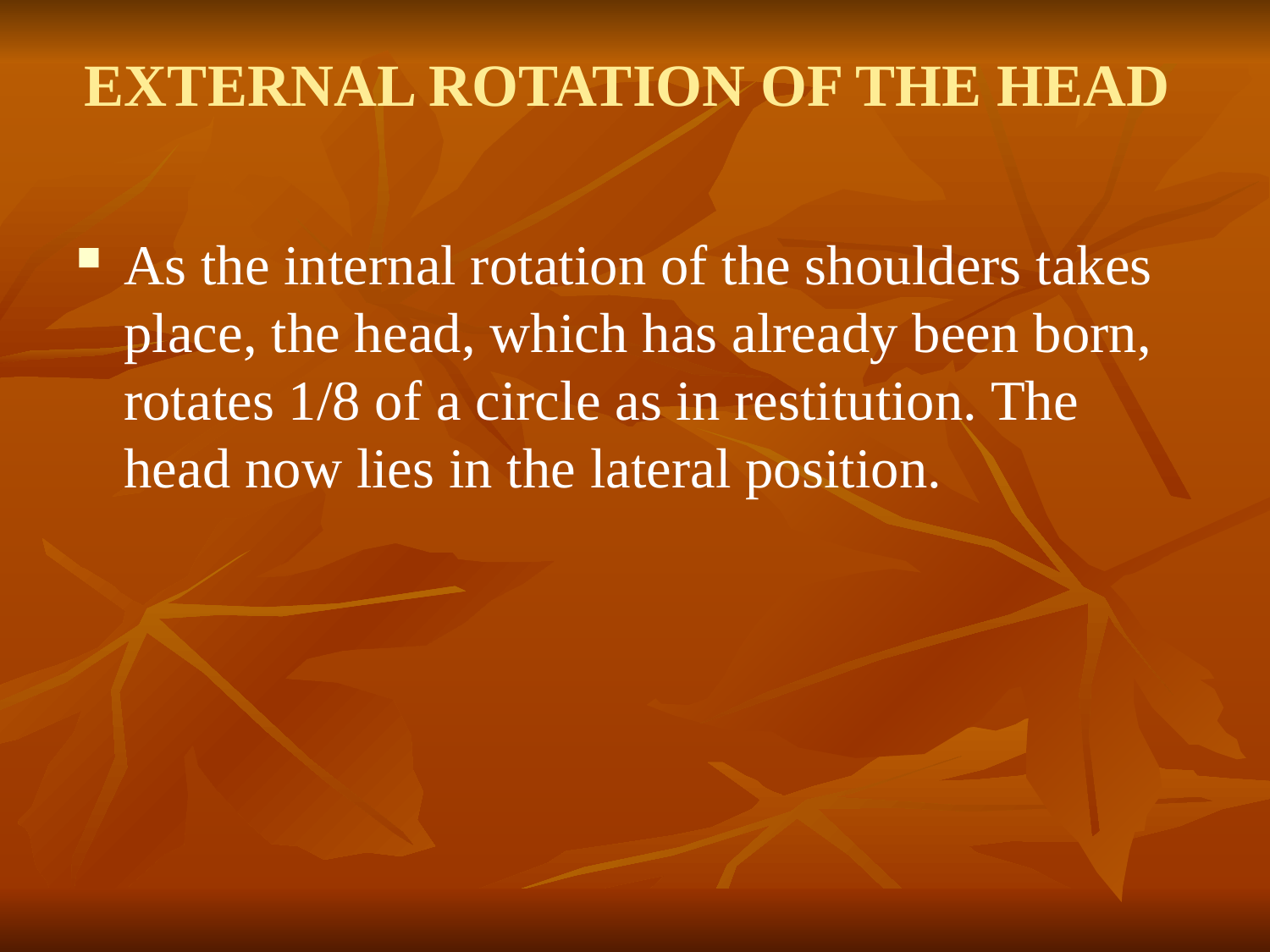

# EXTERNAL ROTATION OF THE HEAD
As the internal rotation of the shoulders takes place, the head, which has already been born, rotates 1/8 of a circle as in restitution. The head now lies in the lateral position.